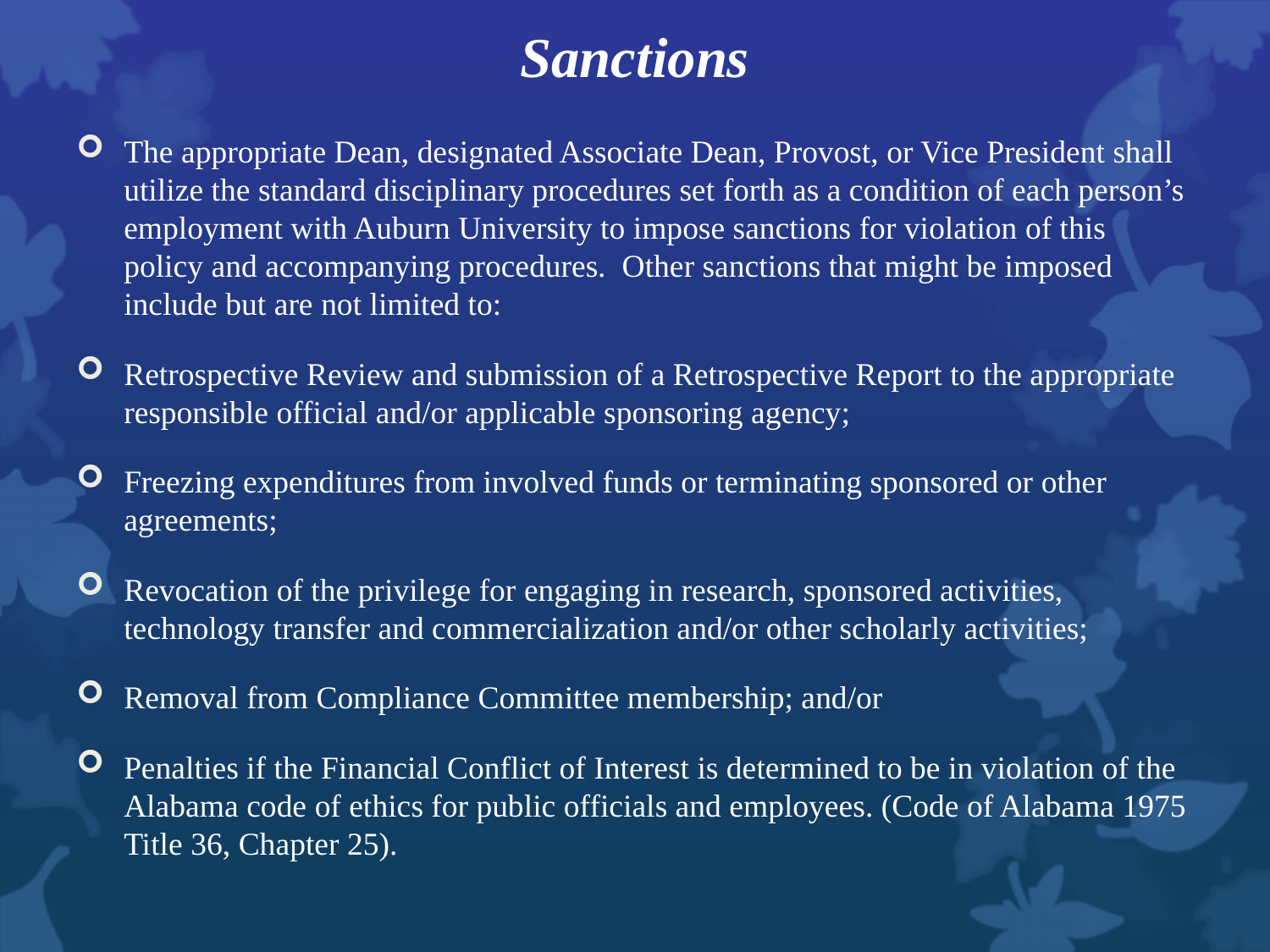

# Sanctions
The appropriate Dean, designated Associate Dean, Provost, or Vice President shall utilize the standard disciplinary procedures set forth as a condition of each person’s employment with Auburn University to impose sanctions for violation of this policy and accompanying procedures.  Other sanctions that might be imposed include but are not limited to:
Retrospective Review and submission of a Retrospective Report to the appropriate responsible official and/or applicable sponsoring agency;
Freezing expenditures from involved funds or terminating sponsored or other agreements;
Revocation of the privilege for engaging in research, sponsored activities, technology transfer and commercialization and/or other scholarly activities;
Removal from Compliance Committee membership; and/or
Penalties if the Financial Conflict of Interest is determined to be in violation of the Alabama code of ethics for public officials and employees. (Code of Alabama 1975 Title 36, Chapter 25).